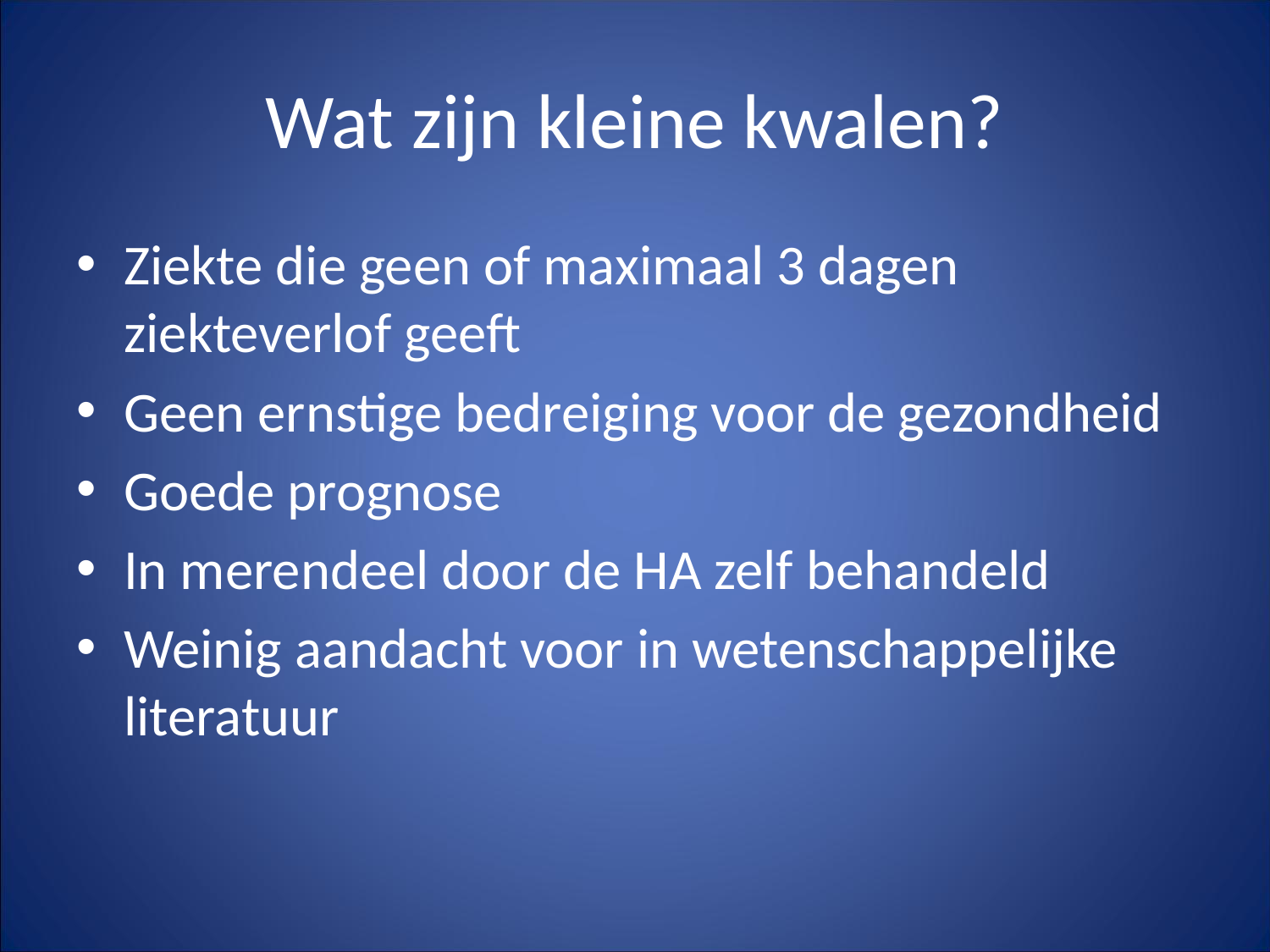

# Wat zijn kleine kwalen?
Ziekte die geen of maximaal 3 dagen ziekteverlof geeft
Geen ernstige bedreiging voor de gezondheid
Goede prognose
In merendeel door de HA zelf behandeld
Weinig aandacht voor in wetenschappelijke literatuur